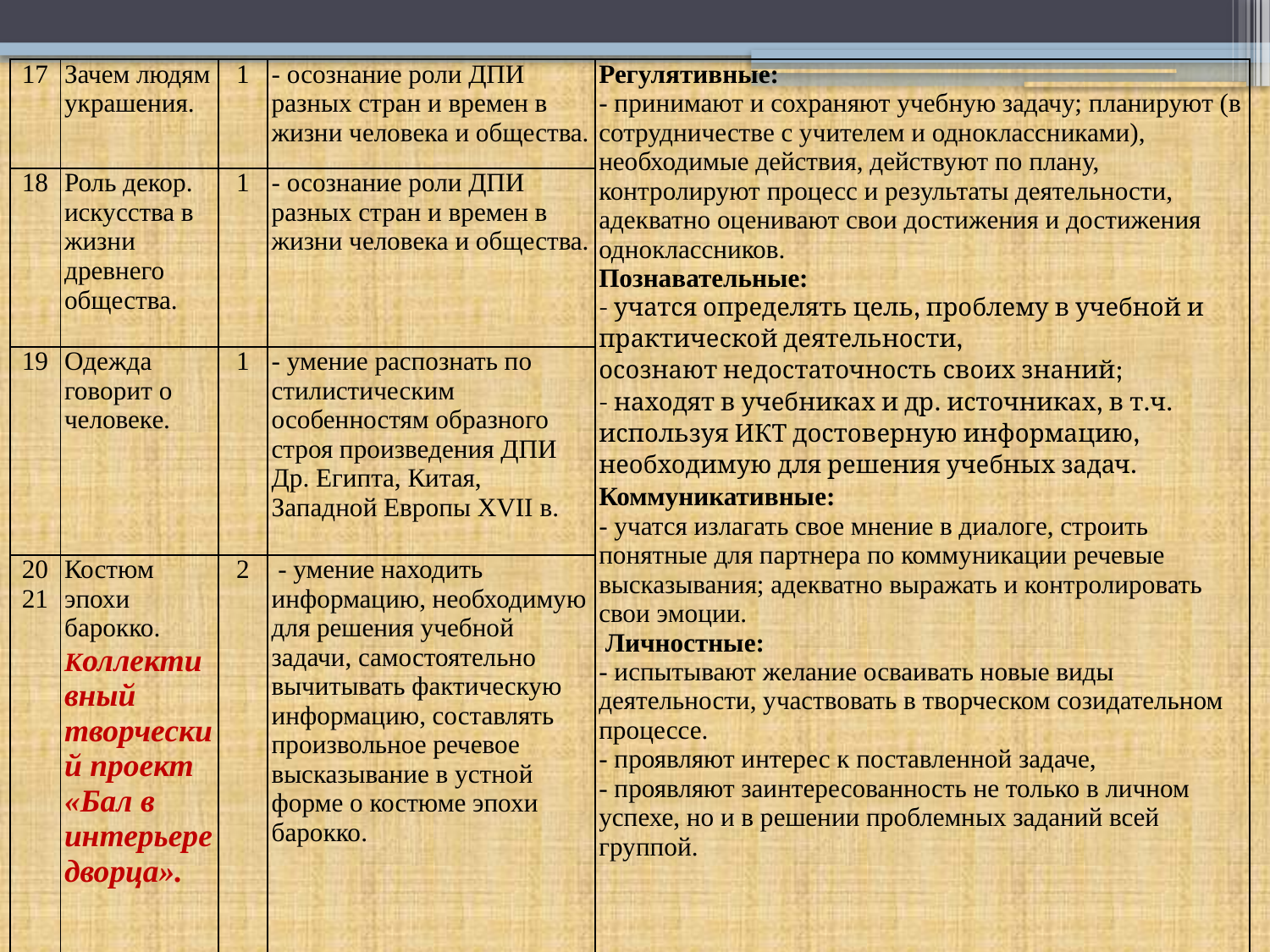

| 17 | Зачем людям украшения. | 1 | - осознание роли ДПИ разных стран и времен в жизни человека и общества. | Регулятивные: - принимают и сохраняют учебную задачу; планируют (в сотрудничестве с учителем и одноклассниками), необходимые действия, действуют по плану, контролируют процесс и результаты деятельности, адекватно оценивают свои достижения и достижения одноклассников. Познавательные: - учатся определять цель, проблему в учебной и практической деятельности, осознают недостаточность своих знаний; - находят в учебниках и др. источниках, в т.ч. используя ИКТ достоверную информацию, необходимую для решения учебных задач. Коммуникативные: - учатся излагать свое мнение в диалоге, строить понятные для партнера по коммуникации речевые высказывания; адекватно выражать и контролировать свои эмоции. Личностные: - испытывают желание осваивать новые виды деятельности, участвовать в творческом созидательном процессе. - проявляют интерес к поставленной задаче, - проявляют заинтересованность не только в личном успехе, но и в решении проблемных заданий всей группой. |
| --- | --- | --- | --- | --- |
| 18 | Роль декор. искусства в жизни древнего общества. | 1 | - осознание роли ДПИ разных стран и времен в жизни человека и общества. |  |
| 19 | Одежда говорит о человеке. | 1 | - умение распознать по стилистическим особенностям образного строя произведения ДПИ Др. Египта, Китая, Западной Европы XVII в. |  |
| 20 21 | Костюм эпохи барокко. Коллективный творческий проект «Бал в интерьере дворца». | 2 | - умение находить информацию, необходимую для решения учебной задачи, самостоятельно вычитывать фактическую информацию, составлять произвольное речевое высказывание в устной форме о костюме эпохи барокко. |  |